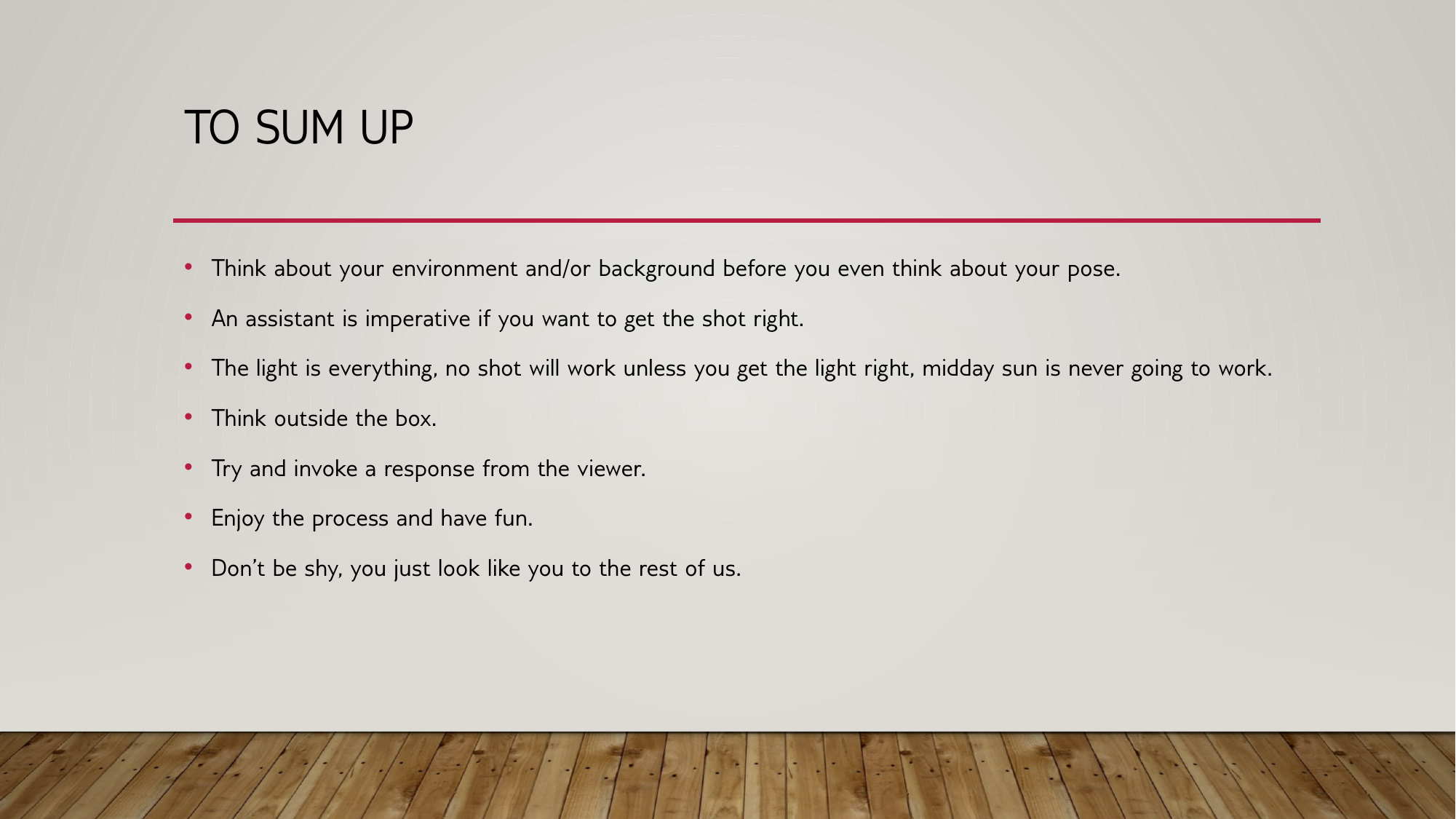

# To Sum Up
Think about your environment and/or background before you even think about your pose.
An assistant is imperative if you want to get the shot right.
The light is everything, no shot will work unless you get the light right, midday sun is never going to work.
Think outside the box.
Try and invoke a response from the viewer.
Enjoy the process and have fun.
Don’t be shy, you just look like you to the rest of us.